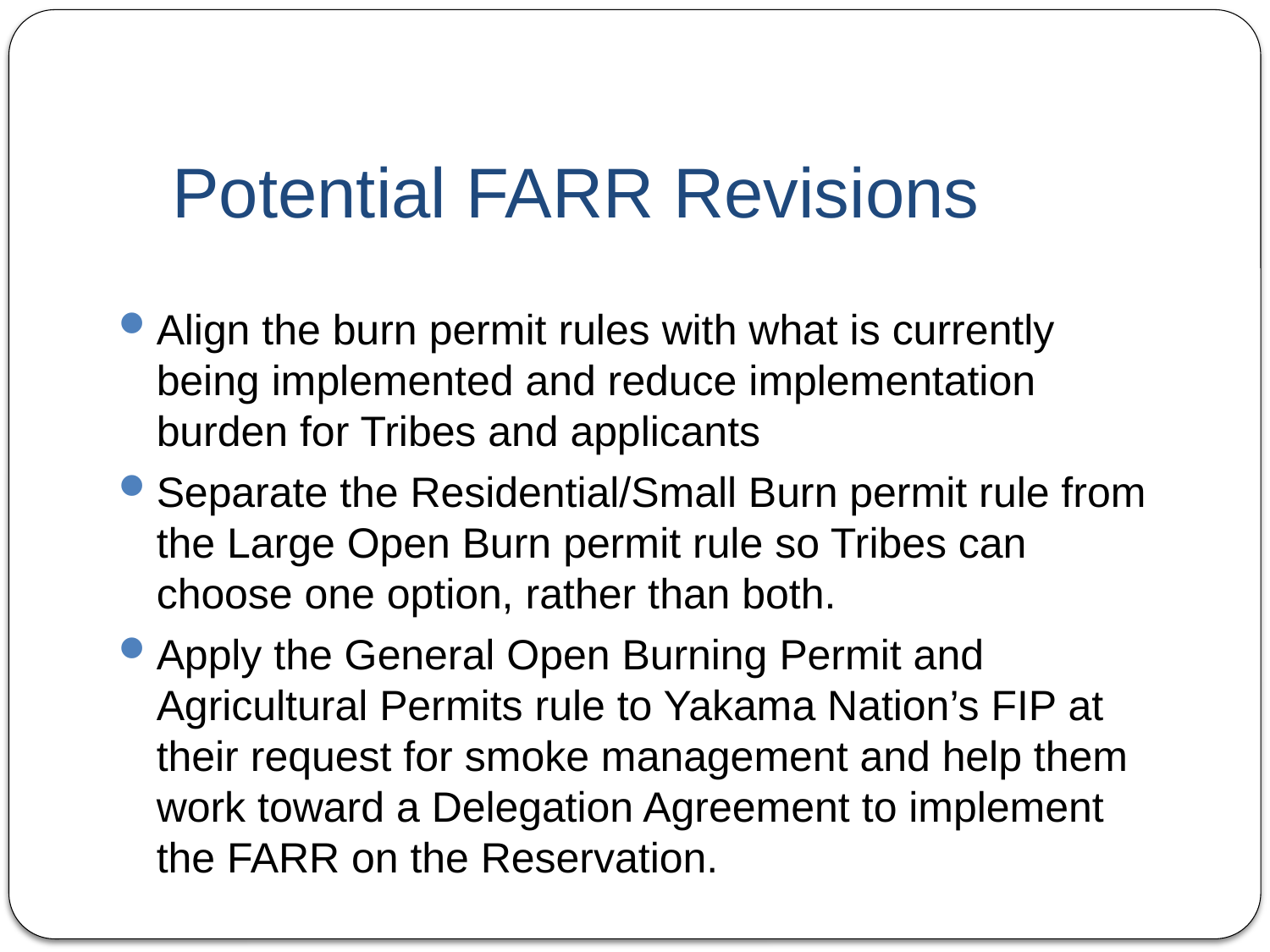

# Potential FARR Revisions
Align the burn permit rules with what is currently being implemented and reduce implementation burden for Tribes and applicants
Separate the Residential/Small Burn permit rule from the Large Open Burn permit rule so Tribes can choose one option, rather than both.
Apply the General Open Burning Permit and Agricultural Permits rule to Yakama Nation’s FIP at their request for smoke management and help them work toward a Delegation Agreement to implement the FARR on the Reservation.